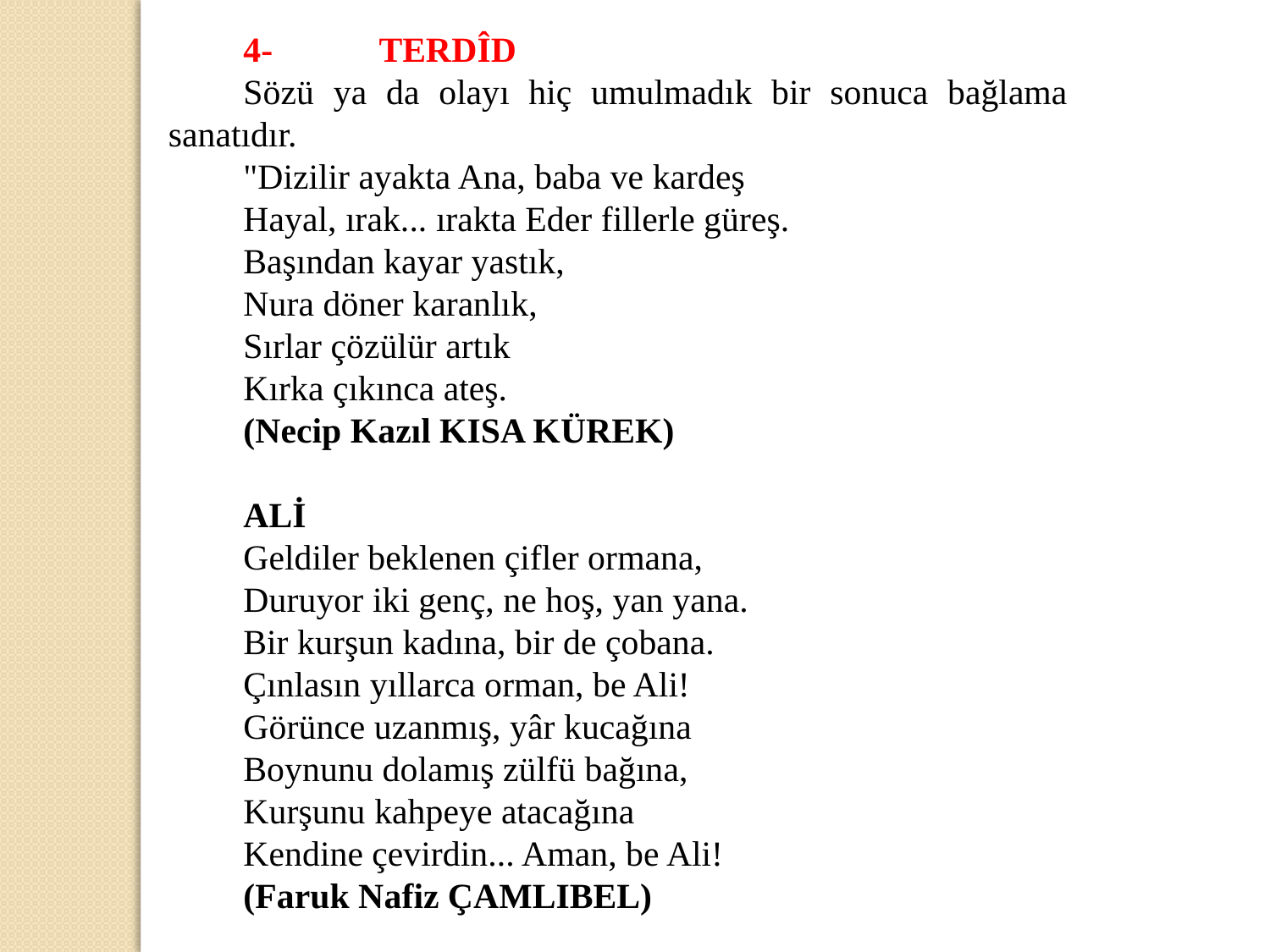

4-            TERDÎD
Sözü ya da olayı hiç umulmadık bir sonuca bağlama sanatıdır.
"Dizilir ayakta Ana, baba ve kardeş
Hayal, ırak... ırakta Eder fillerle güreş.
Başından kayar yastık,
Nura döner karanlık,
Sırlar çözülür artık
Kırka çıkınca ateş.
(Necip Kazıl KISA KÜREK)

ALİ
Geldiler beklenen çifler ormana,
Duruyor iki genç, ne hoş, yan yana.
Bir kurşun kadına, bir de çobana.
Çınlasın yıllarca orman, be Ali!
Görünce uzanmış, yâr kucağına
Boynunu dolamış zülfü bağına,
Kurşunu kahpeye atacağına
Kendine çevirdin... Aman, be Ali!
(Faruk Nafiz ÇAMLIBEL)